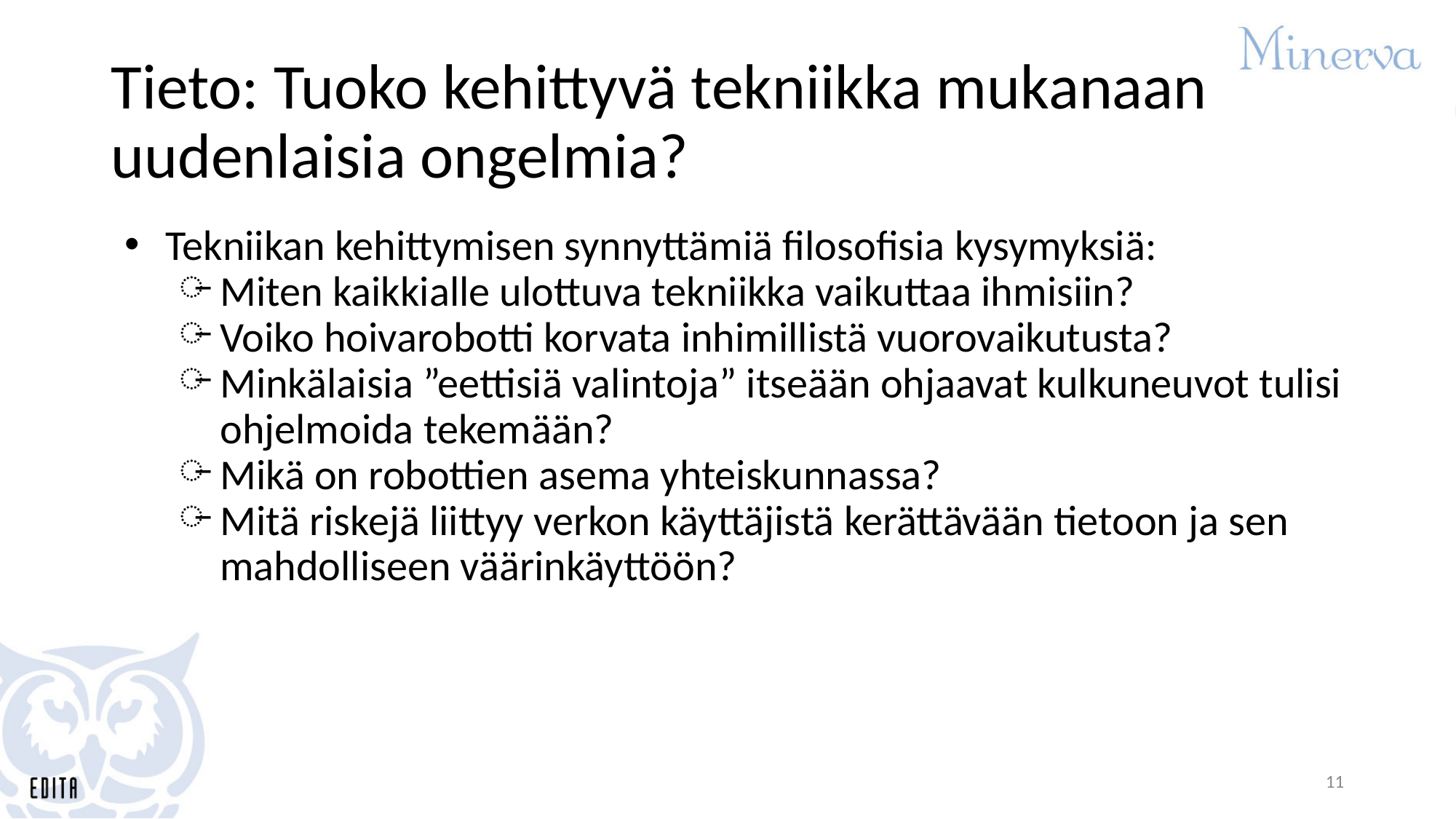

# Tieto: Tuoko kehittyvä tekniikka mukanaan uudenlaisia ongelmia?
Tekniikan kehittymisen synnyttämiä filosofisia kysymyksiä:
Miten kaikkialle ulottuva tekniikka vaikuttaa ihmisiin?
Voiko hoivarobotti korvata inhimillistä vuorovaikutusta?
Minkälaisia ”eettisiä valintoja” itseään ohjaavat kulkuneuvot tulisi ohjelmoida tekemään?
Mikä on robottien asema yhteiskunnassa?
Mitä riskejä liittyy verkon käyttäjistä kerättävään tietoon ja sen mahdolliseen väärinkäyttöön?

11